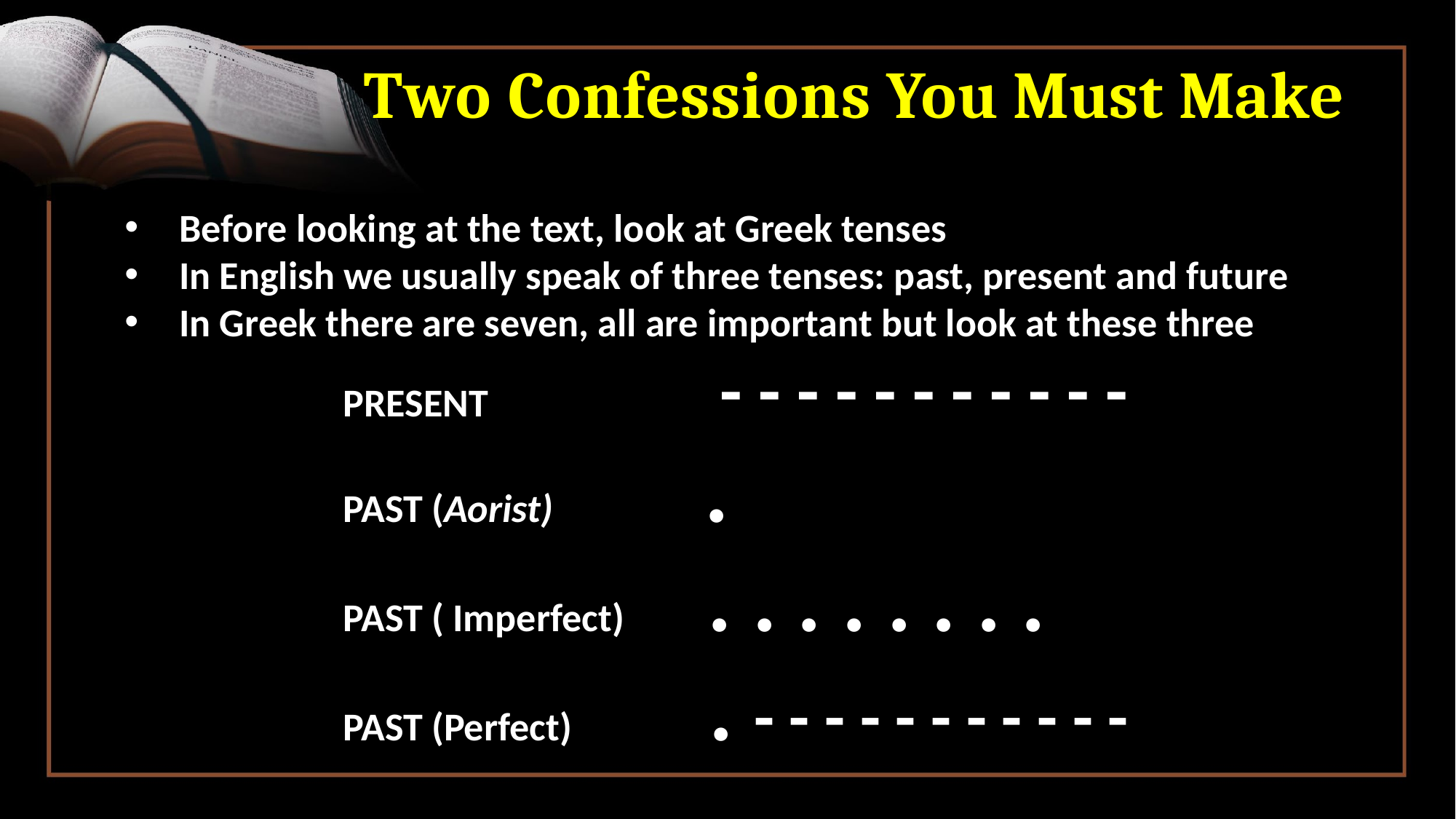

# Two Confessions You Must Make
Before looking at the text, look at Greek tenses
In English we usually speak of three tenses: past, present and future
In Greek there are seven, all are important but look at these three
		PRESENT                          - - - - - - - - - - -
		PAST (Aorist)                 .
		PAST ( Imperfect)        . . . . . . . .
		PAST (Perfect)              . - - - - - - - - - - -